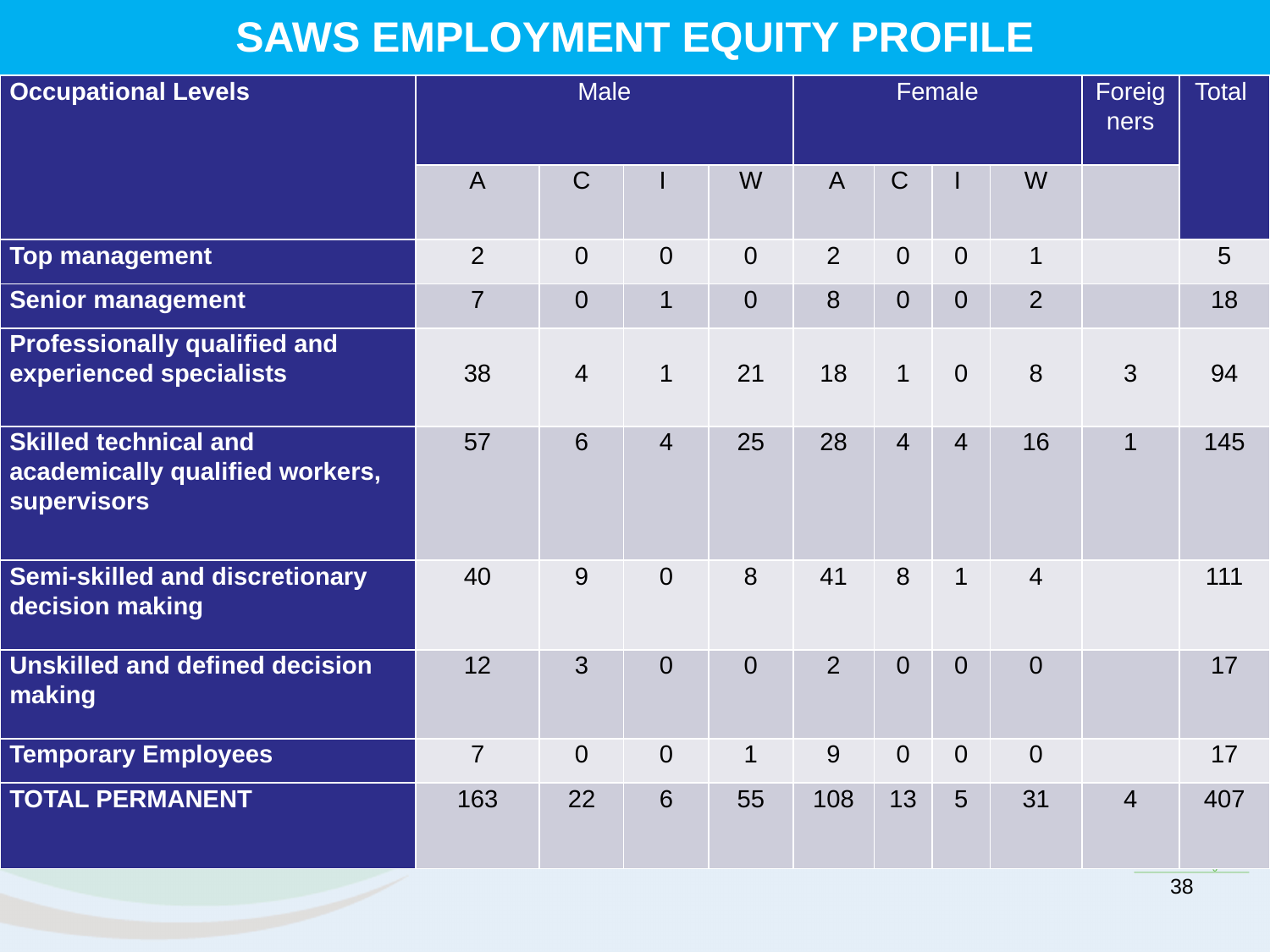

SAWS EMPLOYMENT EQUITY PROFILE

| Occupational Levels | Male |  |  |  | Female |  |  |  | Foreigners | Total |
| --- | --- | --- | --- | --- | --- | --- | --- | --- | --- | --- |
|  | A | C | I | W | A | C | I | W |  |  |
| Top management | 2 | 0 | 0 | 0 | 2 | 0 | 0 | 1 |  | 5 |
| Senior management | 7 | 0 | 1 | 0 | 8 | 0 | 0 | 2 |  | 18 |
| Professionally qualified and experienced specialists | 38 | 4 | 1 | 21 | 18 | 1 | 0 | 8 | 3 | 94 |
| Skilled technical and academically qualified workers, supervisors | 57 | 6 | 4 | 25 | 28 | 4 | 4 | 16 | 1 | 145 |
| Semi-skilled and discretionary decision making | 40 | 9 | 0 | 8 | 41 | 8 | 1 | 4 |  | 111 |
| Unskilled and defined decision making | 12 | 3 | 0 | 0 | 2 | 0 | 0 | 0 |  | 17 |
| Temporary Employees | 7 | 0 | 0 | 1 | 9 | 0 | 0 | 0 |  | 17 |
| TOTAL PERMANENT | 163 | 22 | 6 | 55 | 108 | 13 | 5 | 31 | 4 | 407 |
38